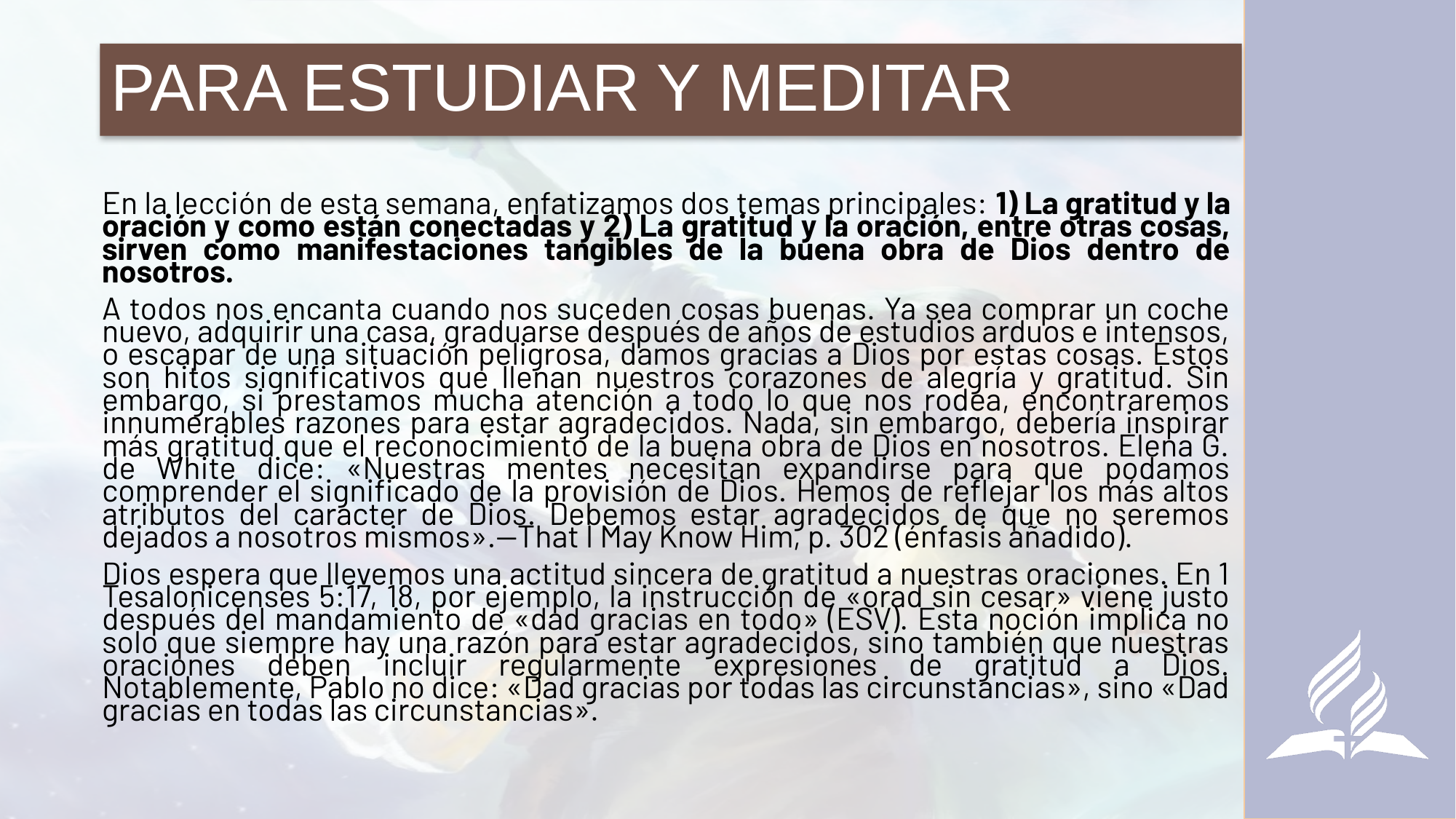

# PARA ESTUDIAR Y MEDITAR
En la lección de esta semana, enfatizamos dos temas principales: 1) La gratitud y la oración y como están conectadas y 2) La gratitud y la oración, entre otras cosas, sirven como manifestaciones tangibles de la buena obra de Dios dentro de nosotros.
A todos nos encanta cuando nos suceden cosas buenas. Ya sea comprar un coche nuevo, adquirir una casa, graduarse después de años de estudios arduos e intensos, o escapar de una situación peligrosa, damos gracias a Dios por estas cosas. Estos son hitos significativos que llenan nuestros corazones de alegría y gratitud. Sin embargo, si prestamos mucha atención a todo lo que nos rodea, encontraremos innumerables razones para estar agradecidos. Nada, sin embargo, debería inspirar más gratitud que el reconocimiento de la buena obra de Dios en nosotros. Elena G. de White dice: «Nuestras mentes necesitan expandirse para que podamos comprender el significado de la provisión de Dios. Hemos de reflejar los más altos atributos del carácter de Dios. Debemos estar agradecidos de que no seremos dejados a nosotros mismos».—That I May Know Him, p. 302 (énfasis añadido).
Dios espera que llevemos una actitud sincera de gratitud a nuestras oraciones. En 1 Tesalonicenses 5:17, 18, por ejemplo, la instrucción de «orad sin cesar» viene justo después del mandamiento de «dad gracias en todo» (ESV). Esta noción implica no solo que siempre hay una razón para estar agradecidos, sino también que nuestras oraciones deben incluir regularmente expresiones de gratitud a Dios. Notablemente, Pablo no dice: «Dad gracias por todas las circunstancias», sino «Dad gracias en todas las circunstancias».